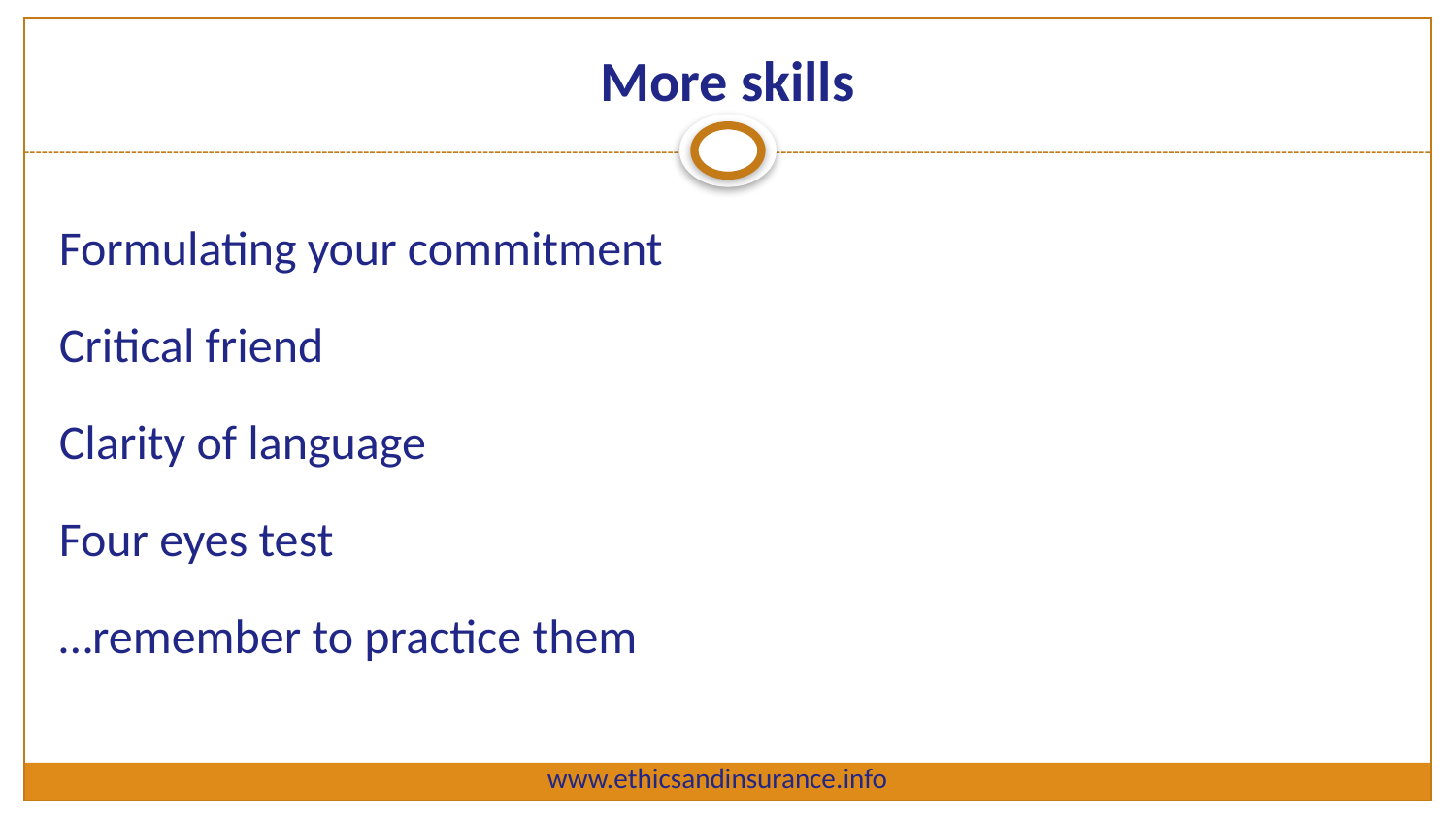

# More skills
Formulating your commitment
Critical friend
Clarity of language
Four eyes test
…remember to practice them
www.ethicsandinsurance.info